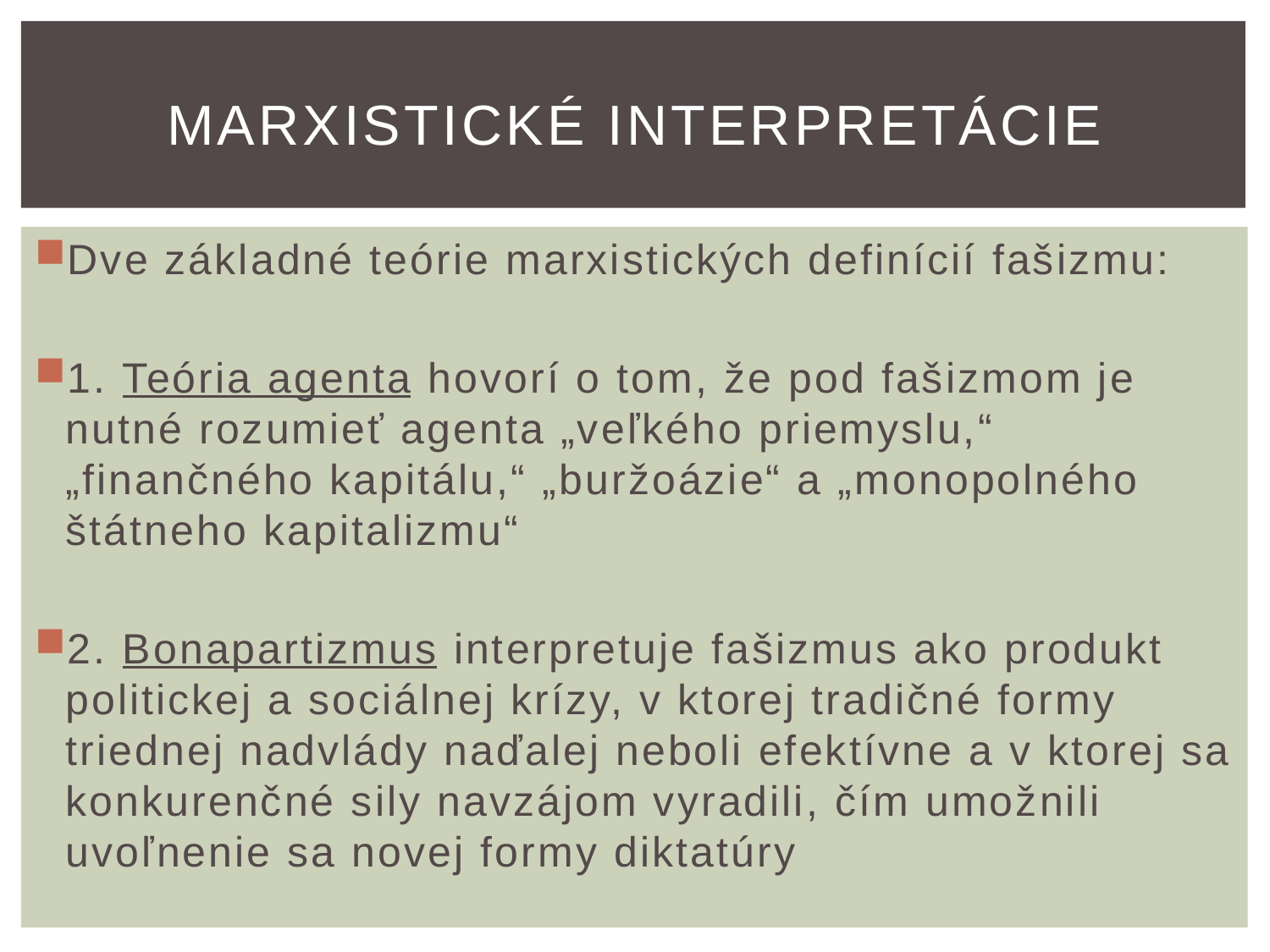

# Marxistické interpretácie
Dve základné teórie marxistických definícií fašizmu:

1. Teória agenta hovorí o tom, že pod fašizmom je nutné rozumieť agenta „veľkého priemyslu,“ „finančného kapitálu,“ „buržoázie“ a „monopolného štátneho kapitalizmu“

2. Bonapartizmus interpretuje fašizmus ako produkt politickej a sociálnej krízy, v ktorej tradičné formy triednej nadvlády naďalej neboli efektívne a v ktorej sa konkurenčné sily navzájom vyradili, čím umožnili uvoľnenie sa novej formy diktatúry